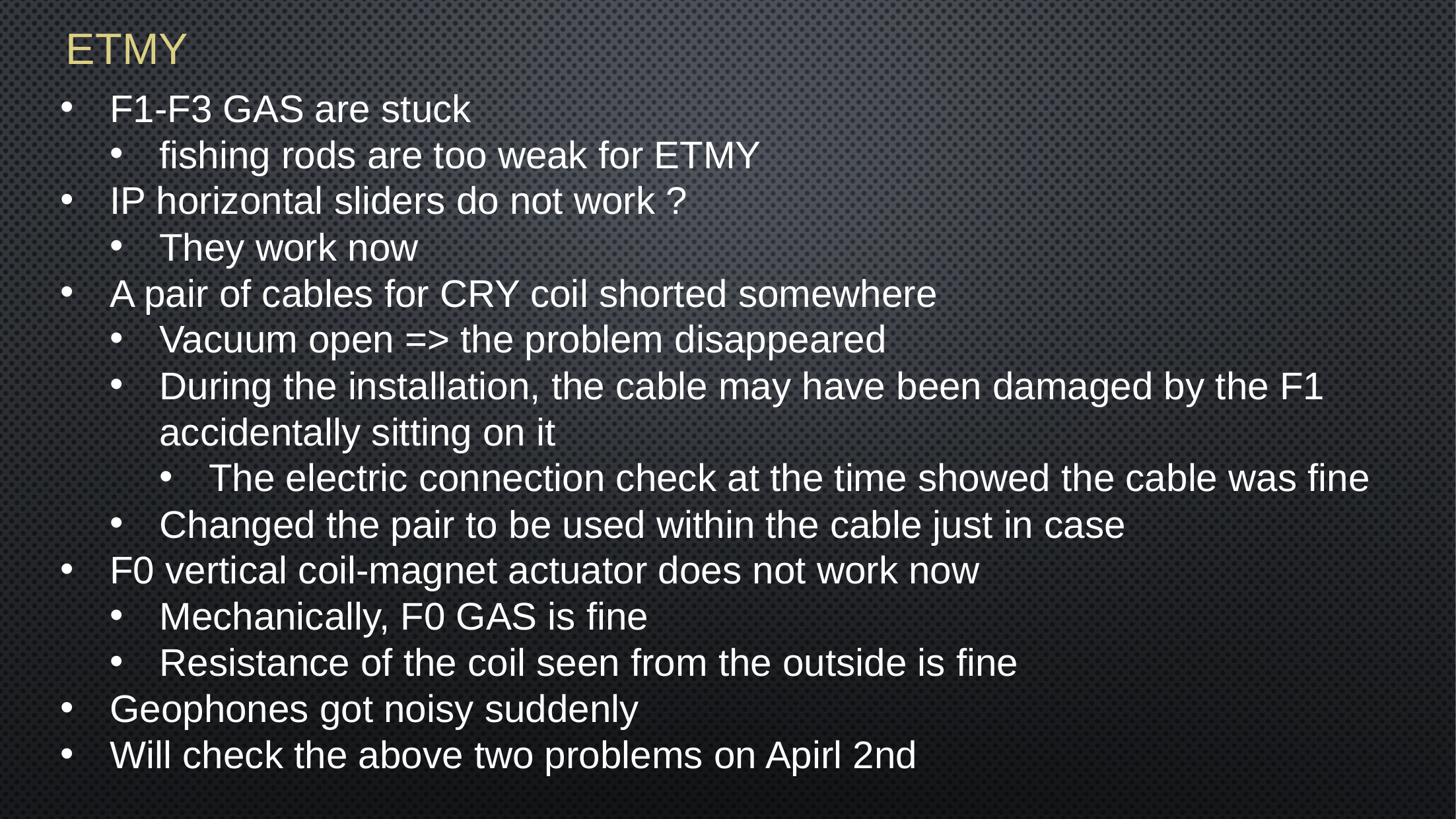

ETMY
F1-F3 GAS are stuck
fishing rods are too weak for ETMY
IP horizontal sliders do not work ?
They work now
A pair of cables for CRY coil shorted somewhere
Vacuum open => the problem disappeared
During the installation, the cable may have been damaged by the F1
accidentally sitting on it
The electric connection check at the time showed the cable was fine
Changed the pair to be used within the cable just in case
F0 vertical coil-magnet actuator does not work now
Mechanically, F0 GAS is fine
Resistance of the coil seen from the outside is fine
Geophones got noisy suddenly
Will check the above two problems on Apirl 2nd